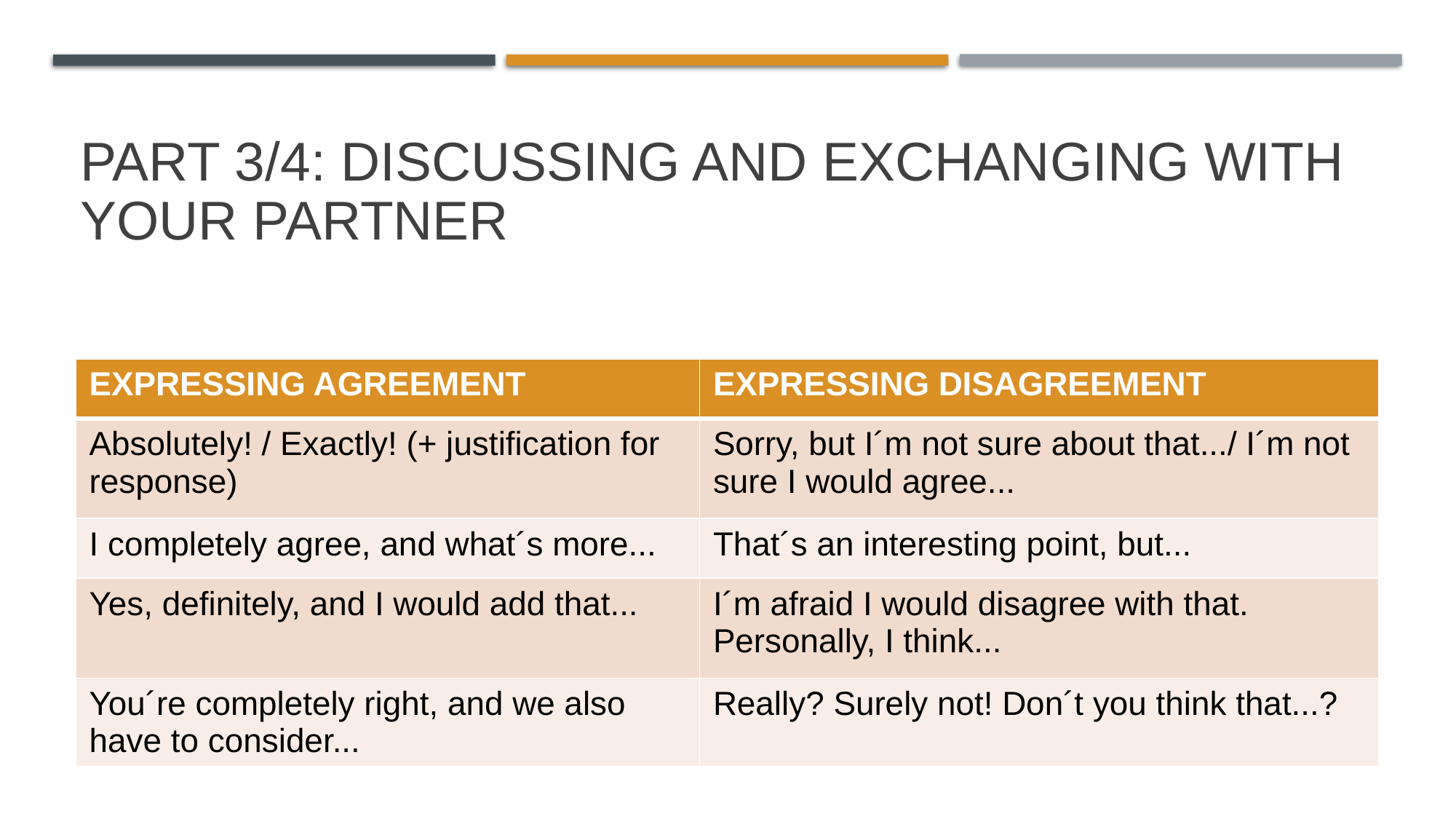

# PART 3/4: discussing and exchanging with your partner
| EXPRESSING AGREEMENT | EXPRESSING DISAGREEMENT |
| --- | --- |
| Absolutely! / Exactly! (+ justification for response) | Sorry, but I´m not sure about that.../ I´m not sure I would agree... |
| I completely agree, and what´s more... | That´s an interesting point, but... |
| Yes, definitely, and I would add that... | I´m afraid I would disagree with that. Personally, I think... |
| You´re completely right, and we also have to consider... | Really? Surely not! Don´t you think that...? |